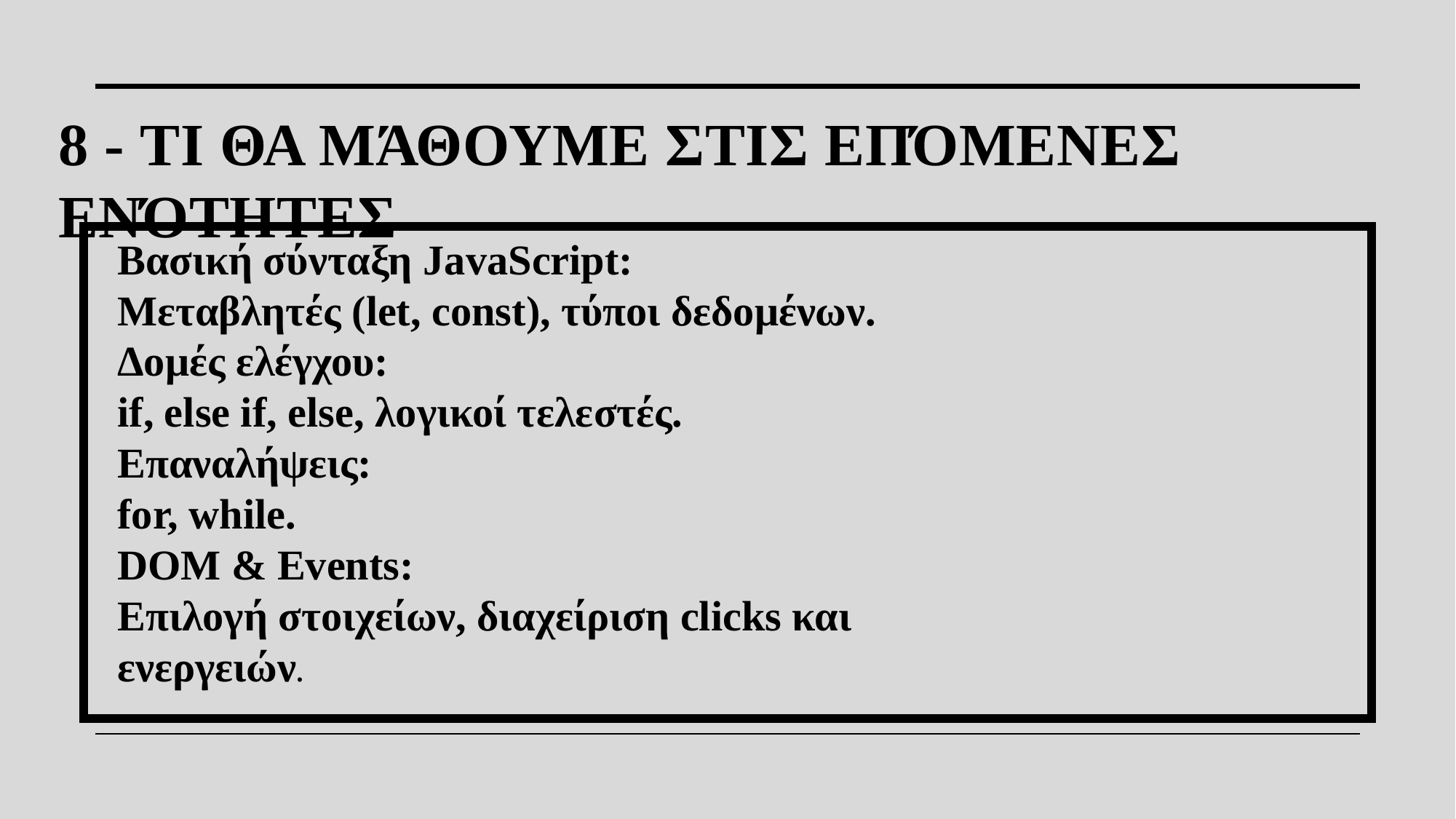

# 8 - Τι θα μάθουμε στις επόμενες ενότητες

Βασική σύνταξη JavaScript:
Μεταβλητές (let, const), τύποι δεδομένων.
Δομές ελέγχου:
if, else if, else, λογικοί τελεστές.
Επαναλήψεις:
for, while.
DOM & Events:
Επιλογή στοιχείων, διαχείριση clicks και ενεργειών.